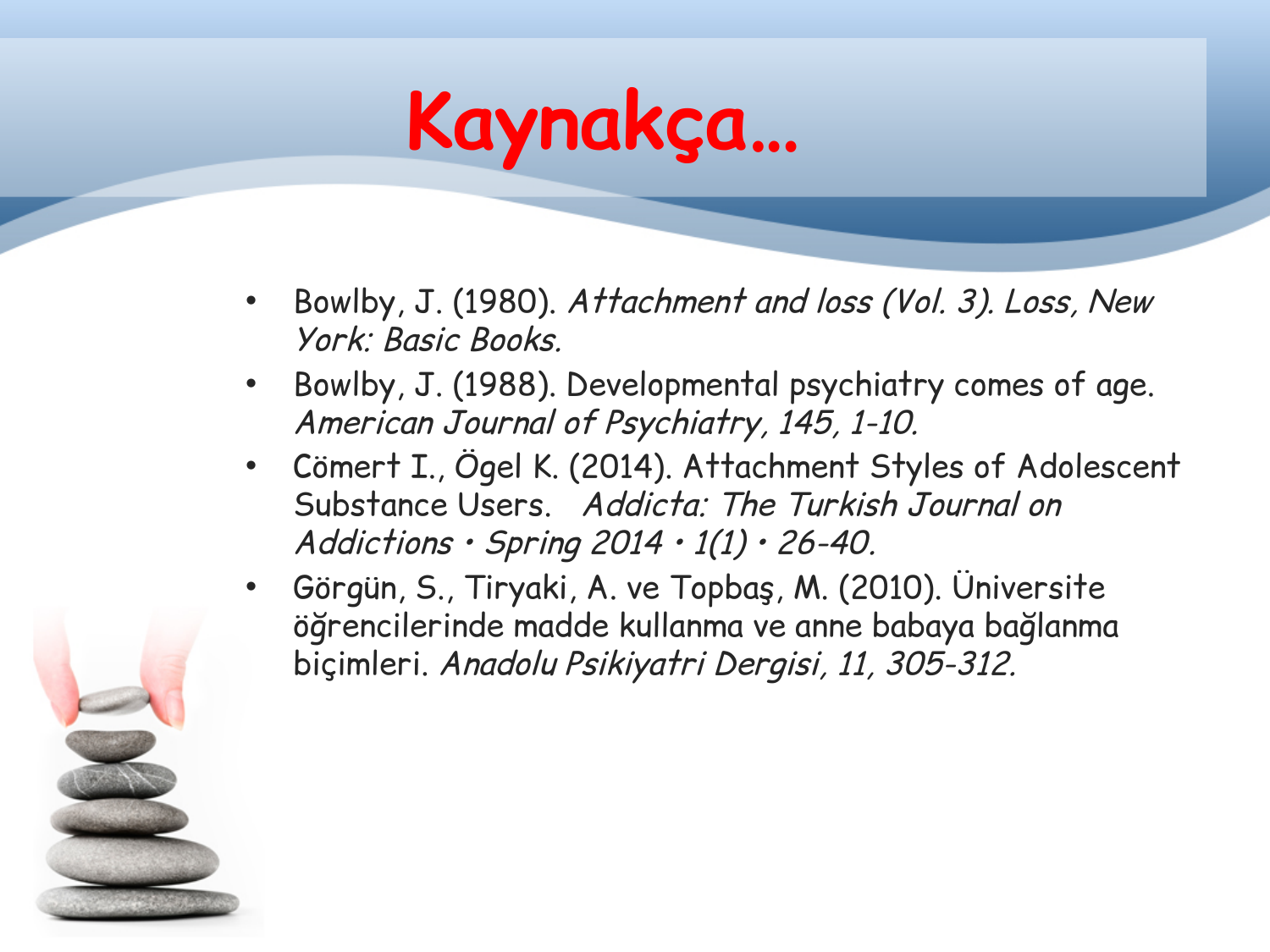

# Kaynakça…
Bowlby, J. (1980). Attachment and loss (Vol. 3). Loss, New York: Basic Books.
Bowlby, J. (1988). Developmental psychiatry comes of age. American Journal of Psychiatry, 145, 1-10.
Cömert I., Ögel K. (2014). Attachment Styles of Adolescent Substance Users.   Addicta: The Turkish Journal on Addictions • Spring 2014 • 1(1) • 26-40.
Görgün, S., Tiryaki, A. ve Topbaş, M. (2010). Üniversite öğrencilerinde madde kullanma ve anne babaya bağlanma biçimleri. Anadolu Psikiyatri Dergisi, 11, 305-312.